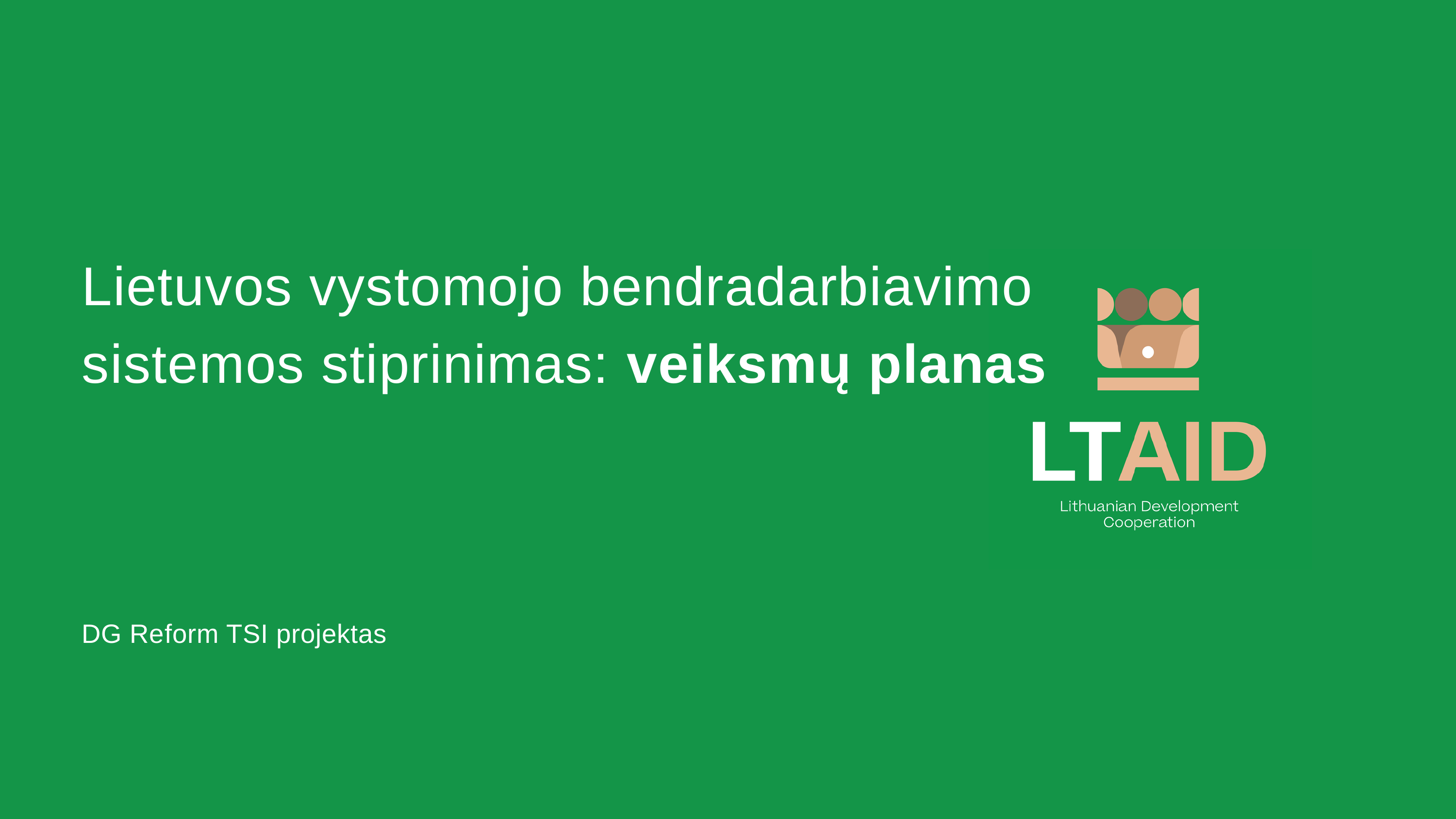

Lietuvos vystomojo bendradarbiavimo sistemos stiprinimas: veiksmų planas

DG Reform TSI projektas